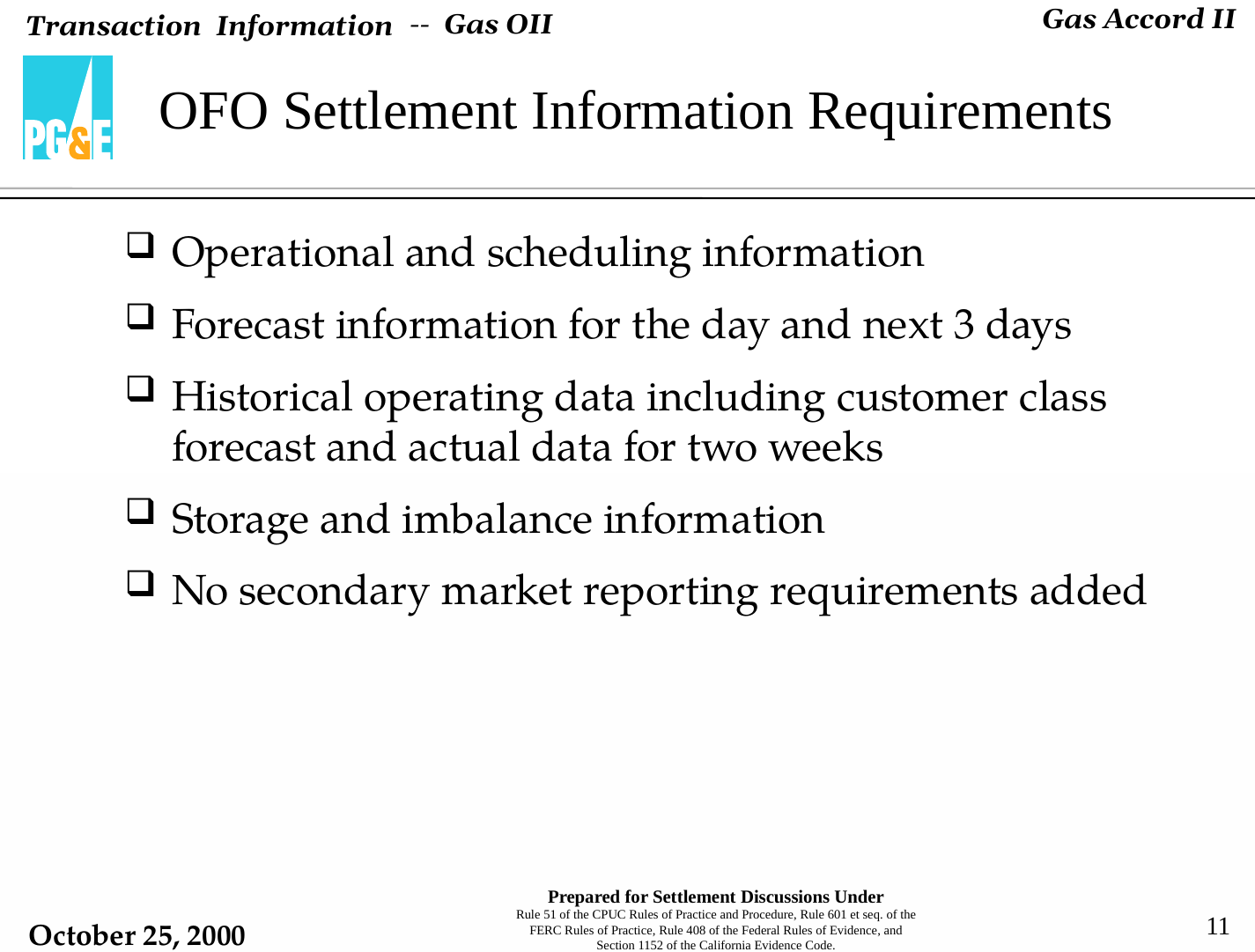

--  Gas OII
# OFO Settlement Information Requirements
Operational and scheduling information
Forecast information for the day and next 3 days
Historical operating data including customer class forecast and actual data for two weeks
Storage and imbalance information
No secondary market reporting requirements added
11